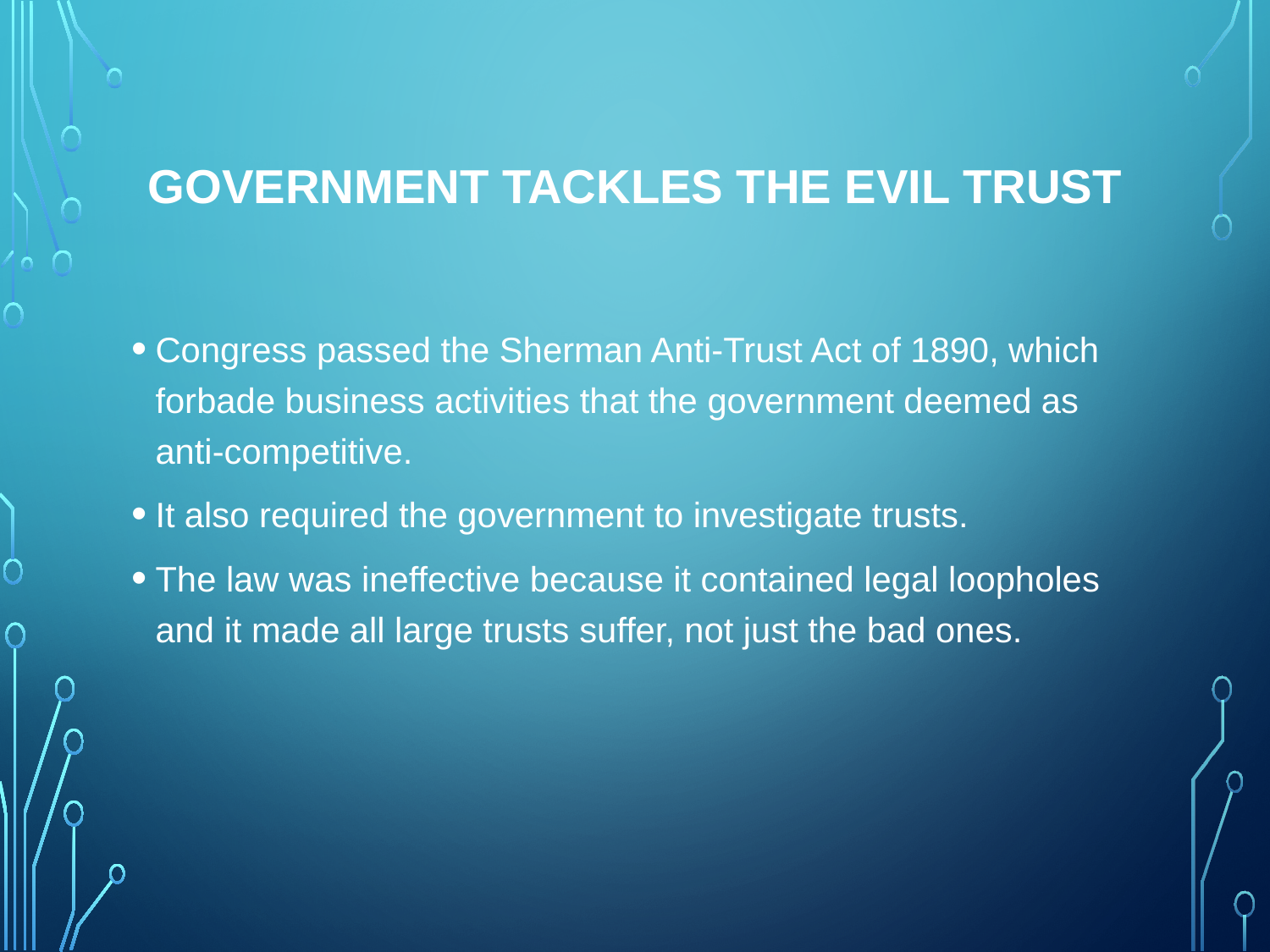

# Government Tackles the Evil Trust
Congress passed the Sherman Anti-Trust Act of 1890, which forbade business activities that the government deemed as anti-competitive.
It also required the government to investigate trusts.
The law was ineffective because it contained legal loopholes and it made all large trusts suffer, not just the bad ones.